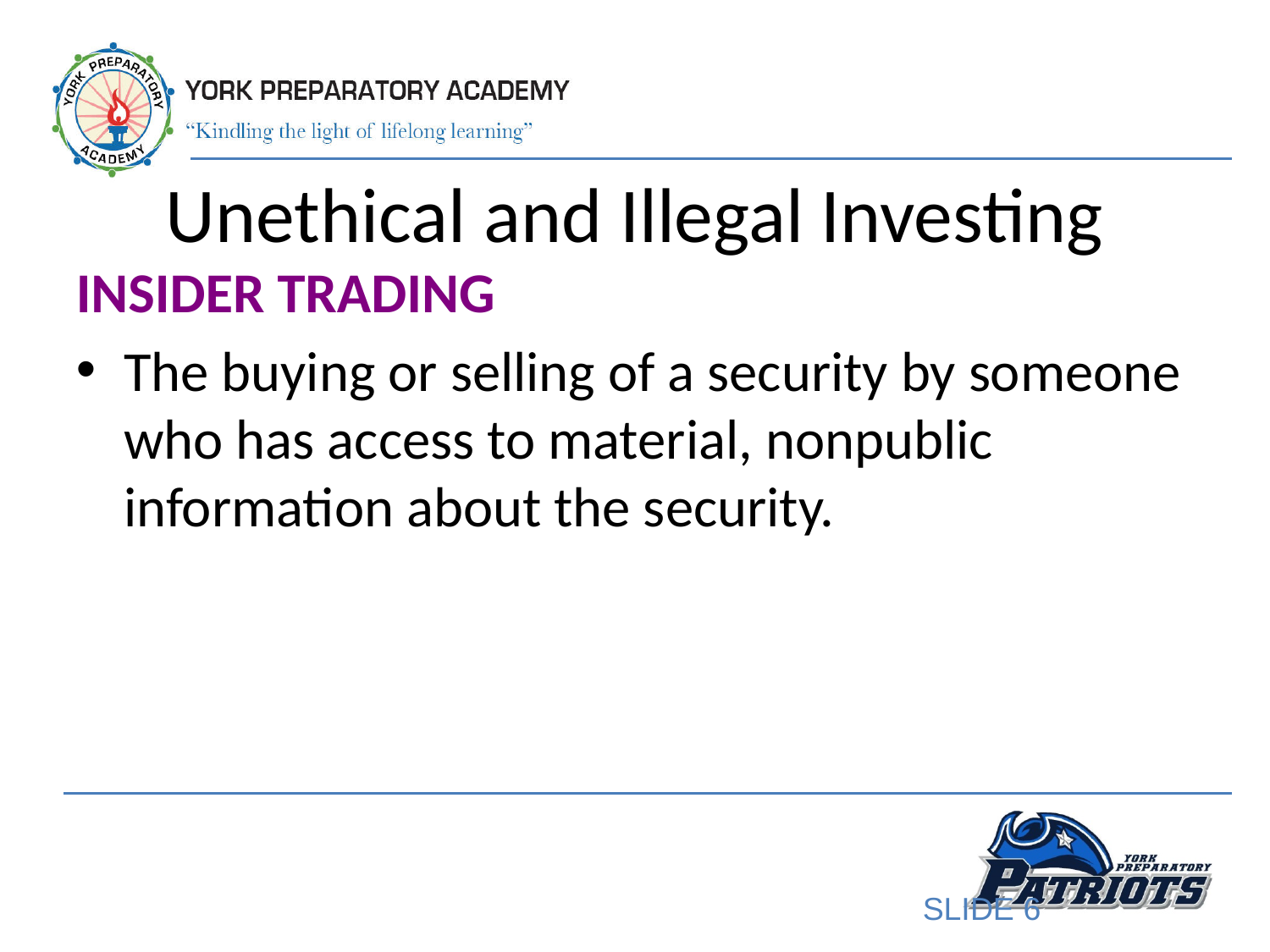

# Unethical and Illegal Investing
INSIDER TRADING
The buying or selling of a security by someone who has access to material, nonpublic information about the security.
SLIDE 6